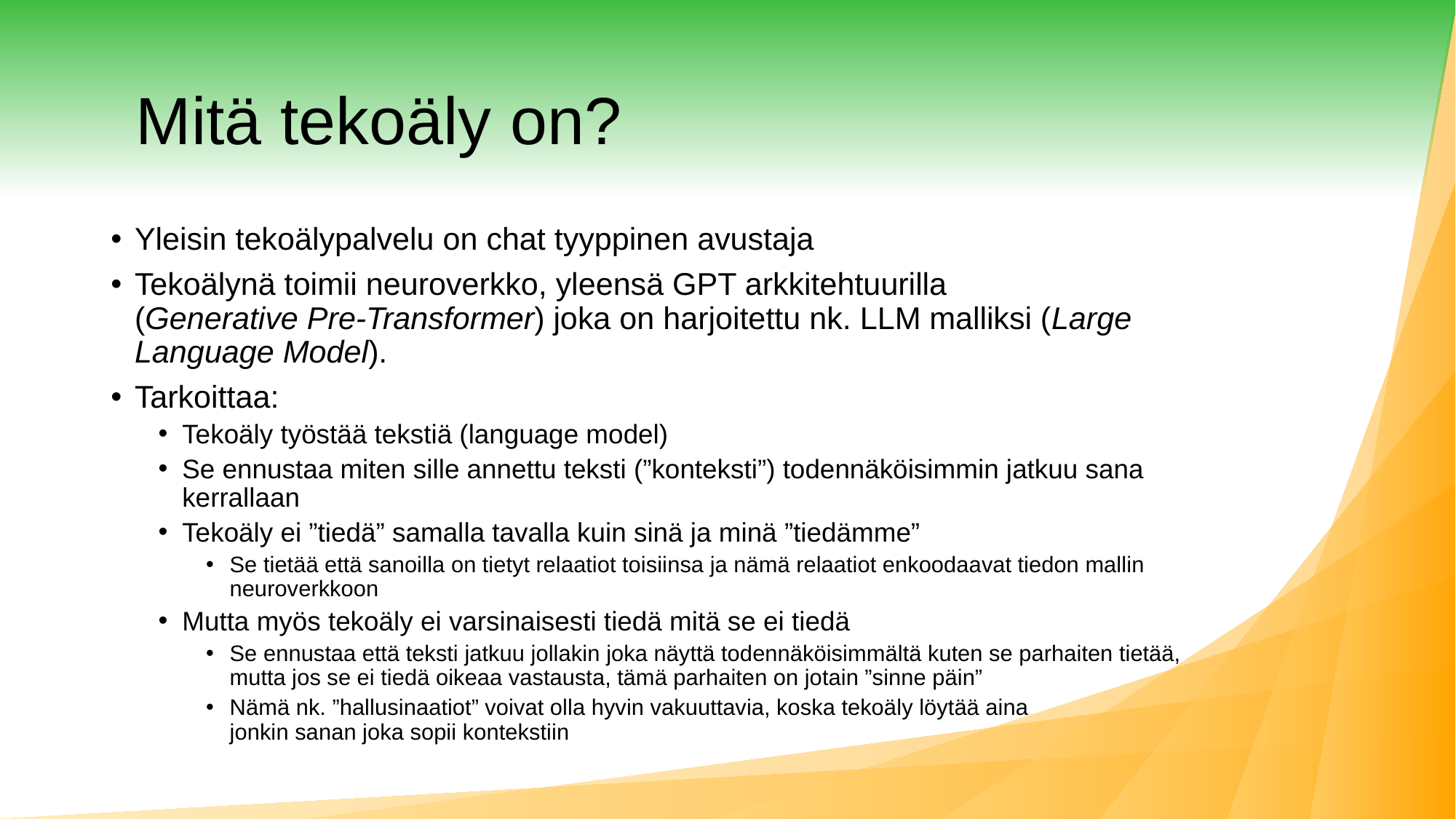

# Mitä tekoäly on?
Yleisin tekoälypalvelu on chat tyyppinen avustaja
Tekoälynä toimii neuroverkko, yleensä GPT arkkitehtuurilla
(Generative Pre-Transformer) joka on harjoitettu nk. LLM malliksi (Large Language Model).
Tarkoittaa:
Tekoäly työstää tekstiä (language model)
Se ennustaa miten sille annettu teksti (”konteksti”) todennäköisimmin jatkuu sana kerrallaan
Tekoäly ei ”tiedä” samalla tavalla kuin sinä ja minä ”tiedämme”
Se tietää että sanoilla on tietyt relaatiot toisiinsa ja nämä relaatiot enkoodaavat tiedon mallin neuroverkkoon
Mutta myös tekoäly ei varsinaisesti tiedä mitä se ei tiedä
Se ennustaa että teksti jatkuu jollakin joka näyttä todennäköisimmältä kuten se parhaiten tietää, mutta jos se ei tiedä oikeaa vastausta, tämä parhaiten on jotain ”sinne päin”
Nämä nk. ”hallusinaatiot” voivat olla hyvin vakuuttavia, koska tekoäly löytää aina
jonkin sanan joka sopii kontekstiin